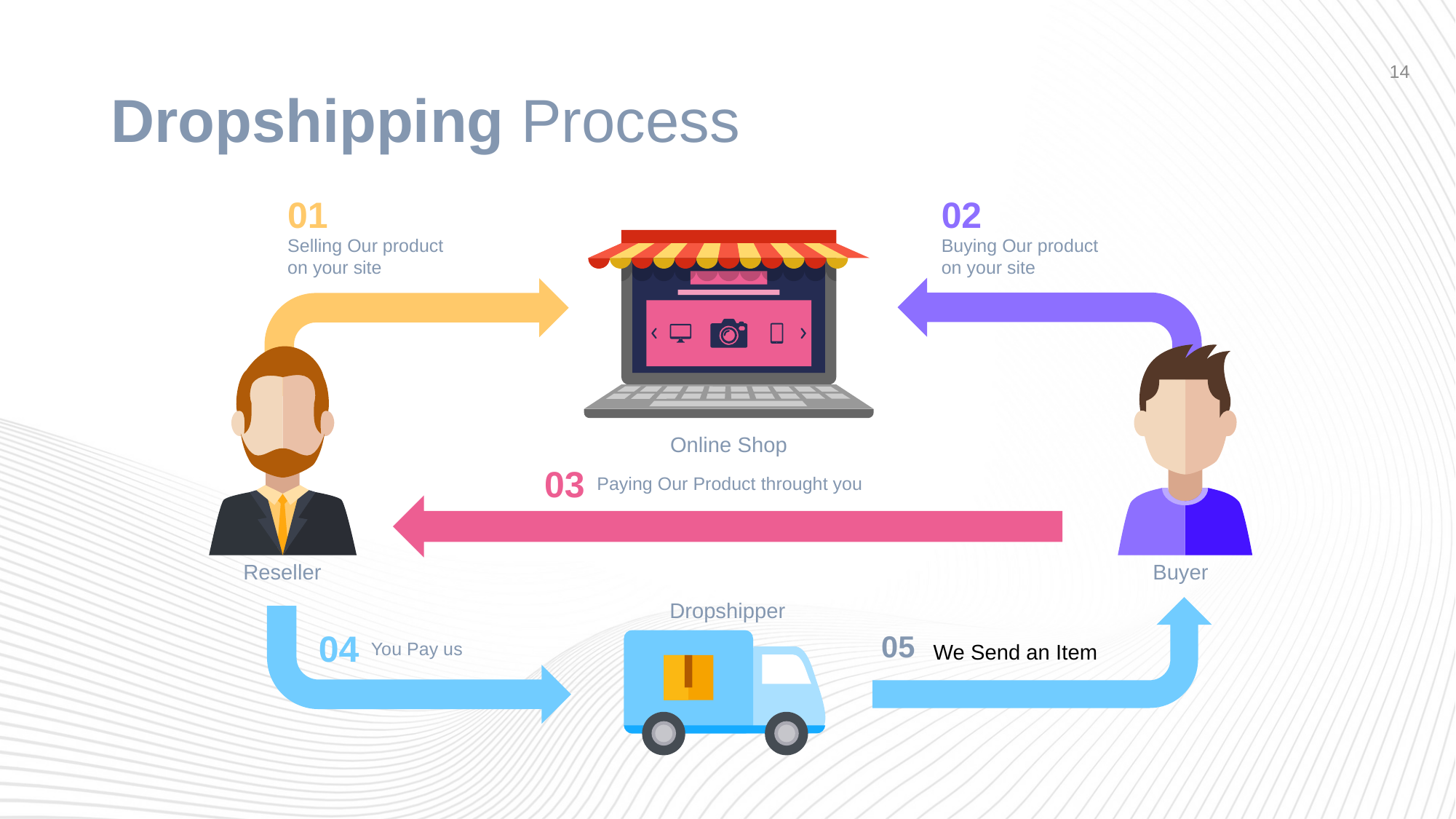

# Dropshipping Process
14
01
02
Selling Our product
on your site
Buying Our product
on your site

Online Shop
03
Paying Our Product throught you

Reseller
Buyer
Dropshipper

04
05

You Pay us
We Send an Item